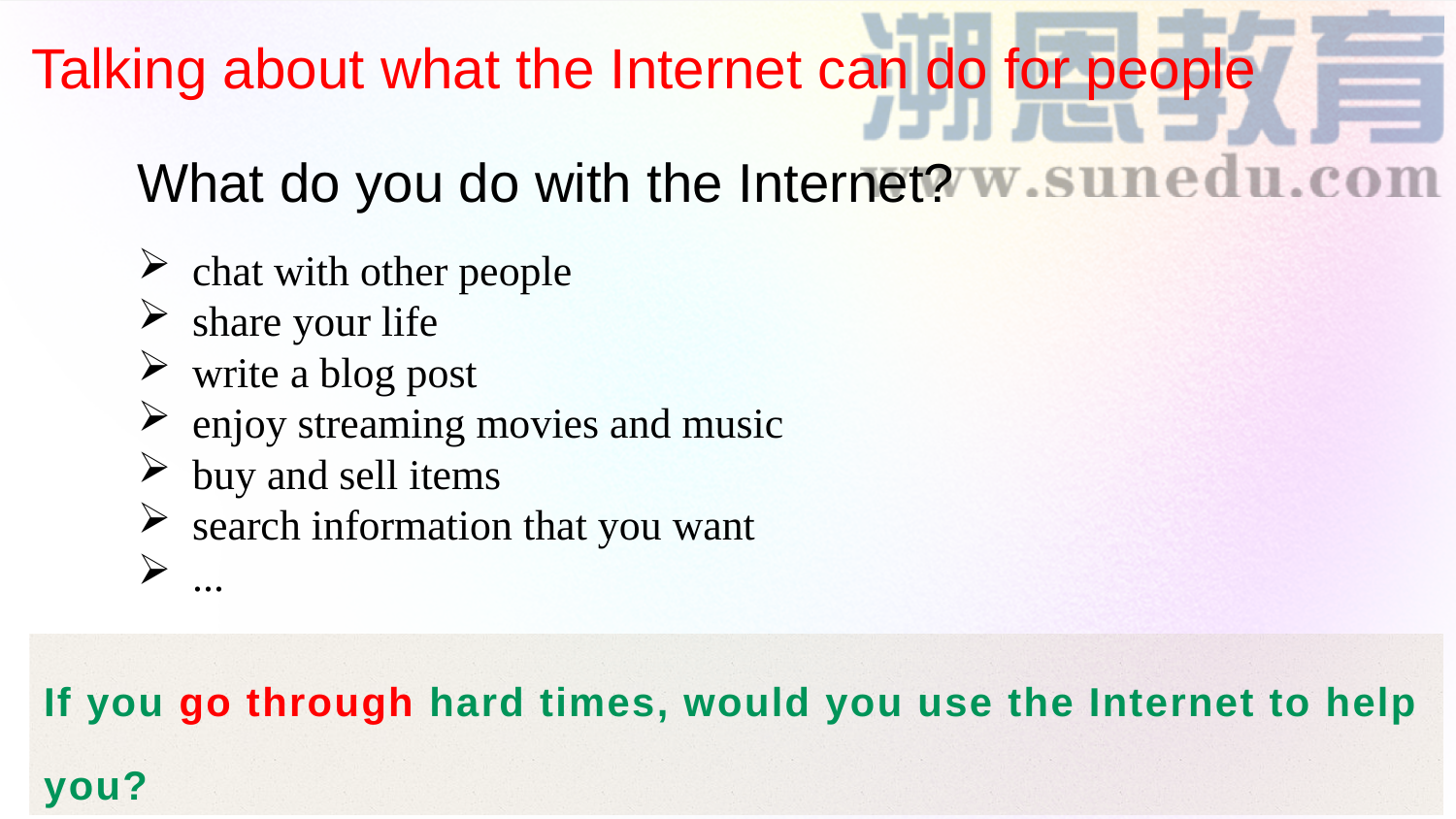

Talking about what the Internet can do for people
What do you do with the Internet?
chat with other people
share your life
write a blog post
enjoy streaming movies and music
buy and sell items
search information that you want
...
If you go through hard times, would you use the Internet to help you?